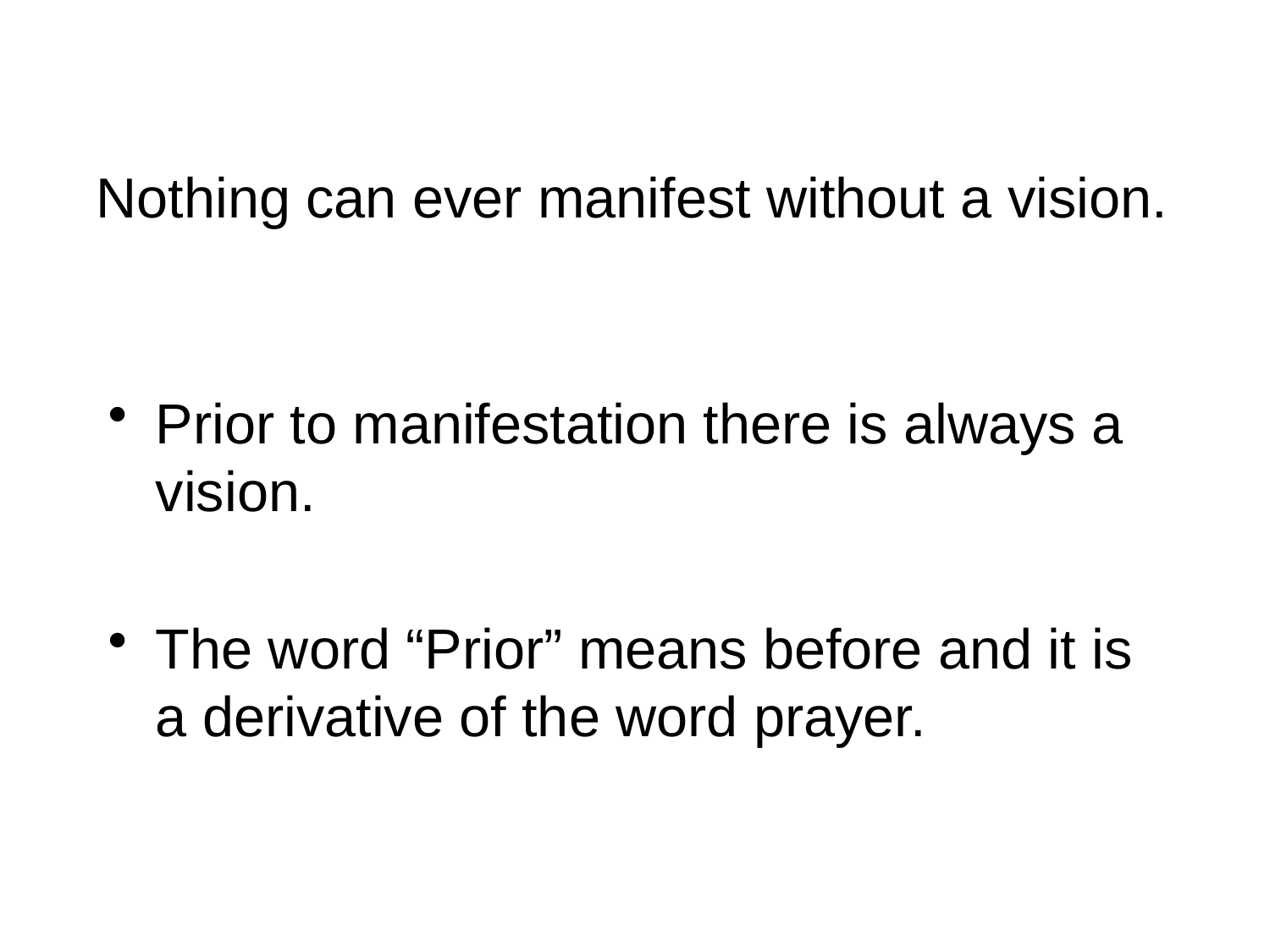

# Nothing can ever manifest without a vision.
Prior to manifestation there is always a vision.

The word “Prior” means before and it is a derivative of the word prayer.